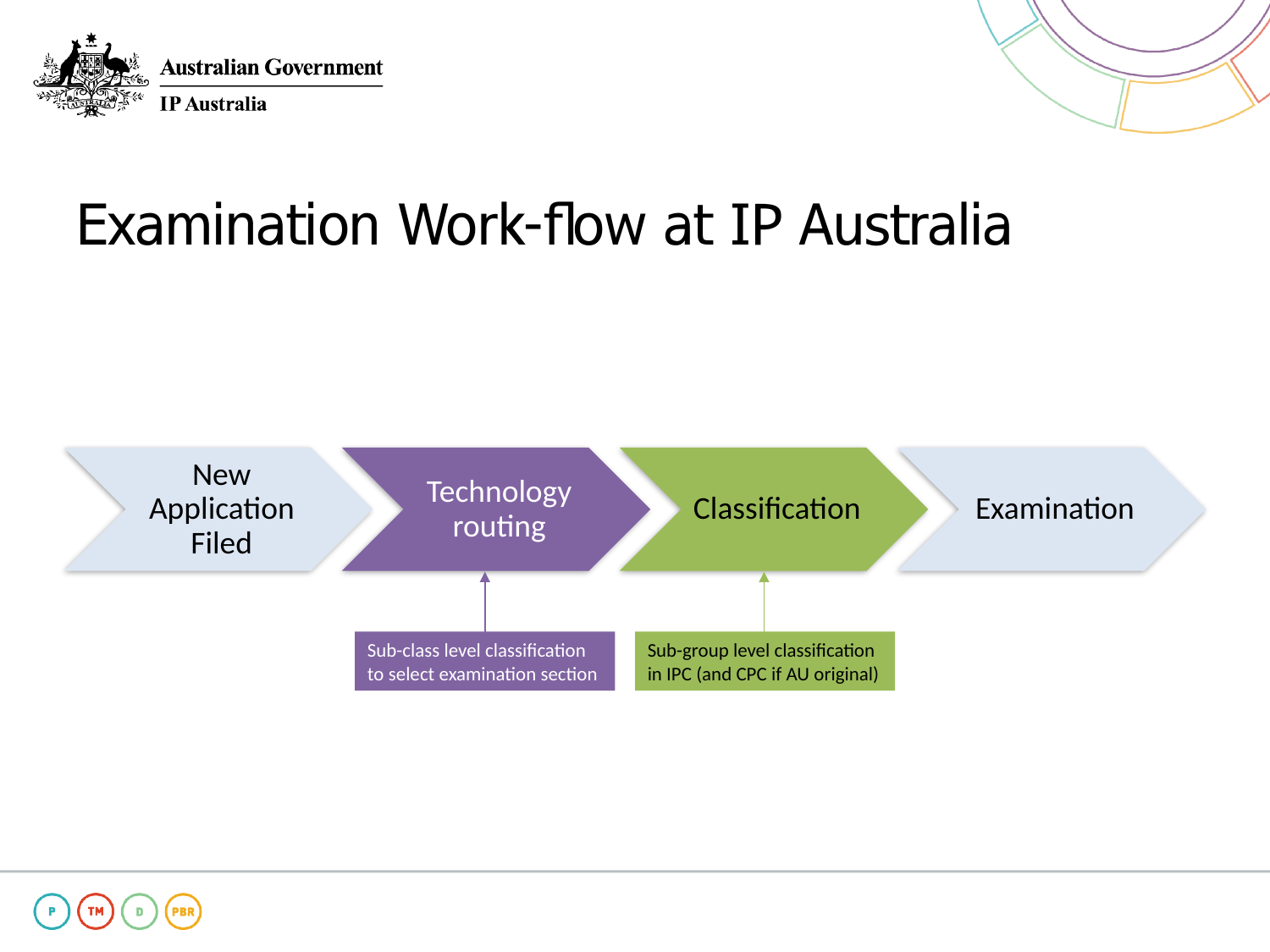

# Examination Work-flow at IP Australia
New Application Filed
Technology routing
Classification
Examination
Sub-group level classification in IPC (and CPC if AU original)
Sub-class level classification to select examination section